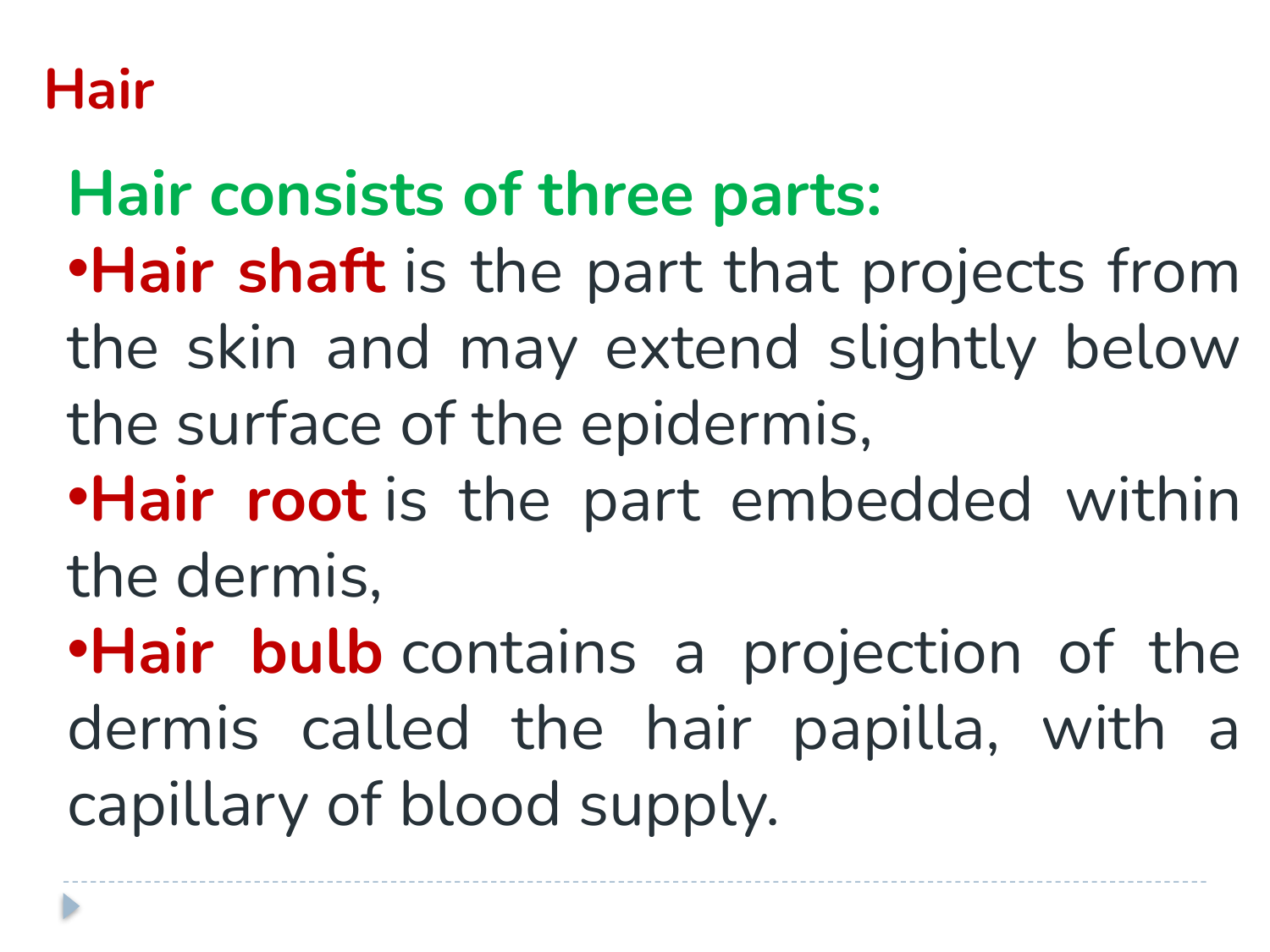

Hair
Hair consists of three parts:
Hair shaft is the part that projects from the skin and may extend slightly below the surface of the epidermis,
Hair root is the part embedded within the dermis,
Hair bulb contains a projection of the dermis called the hair papilla, with a capillary of blood supply.